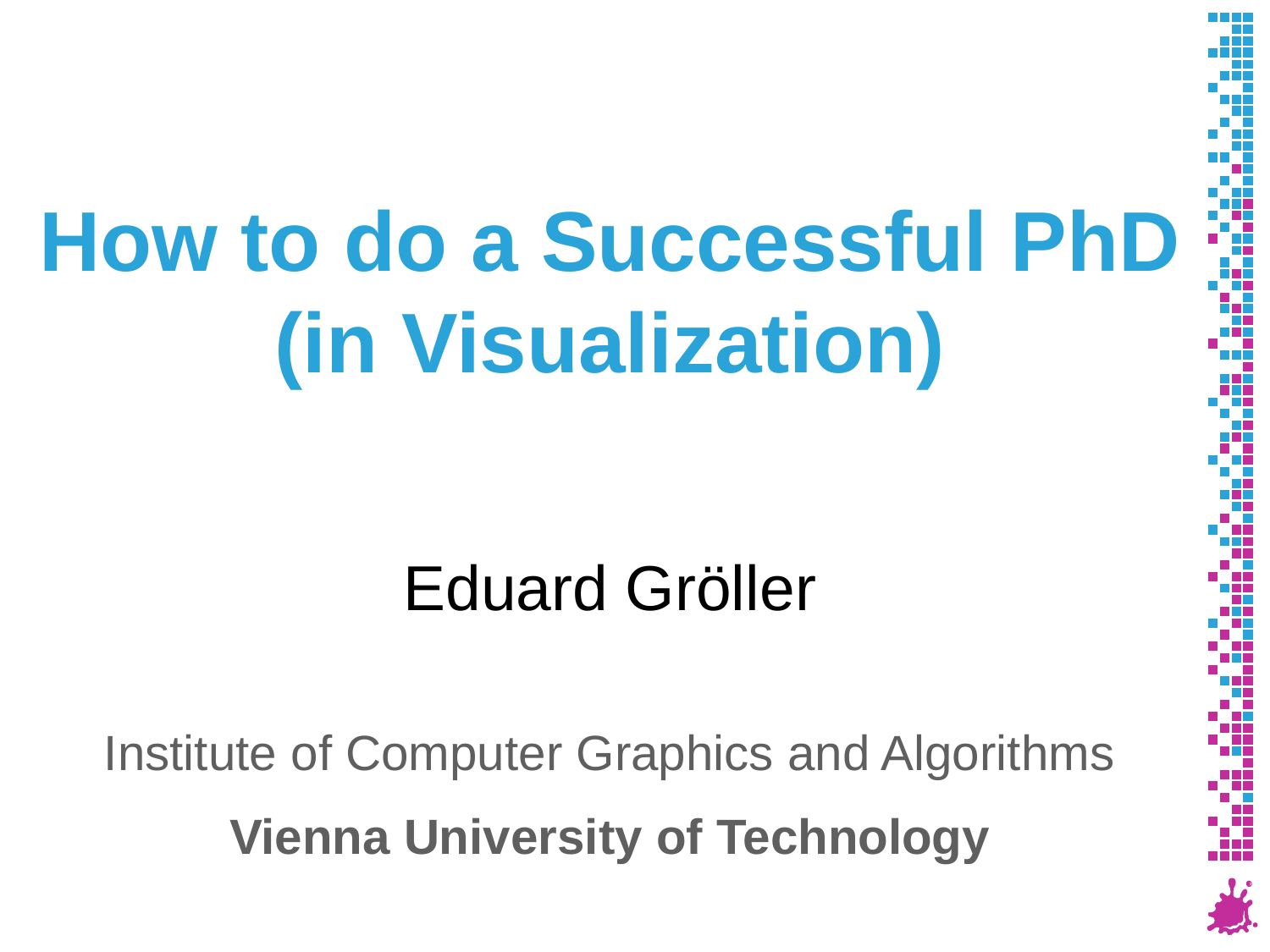

# How to do a Successful PhD (in Visualization)
Eduard Gröller
Institute of Computer Graphics and Algorithms
Vienna University of Technology